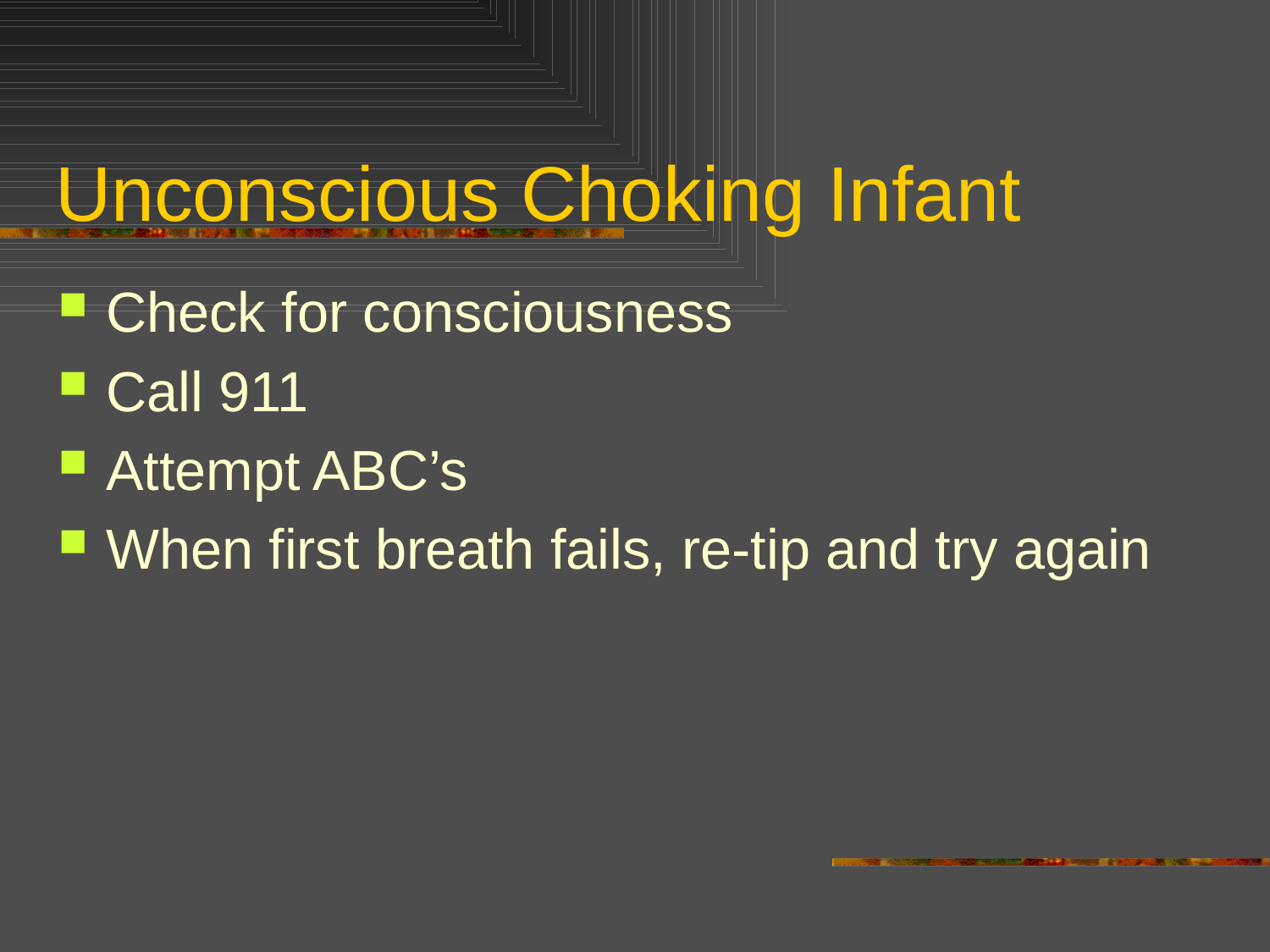

# Unconscious Choking Infant
Check for consciousness
Call 911
Attempt ABC’s
When first breath fails, re-tip and try again